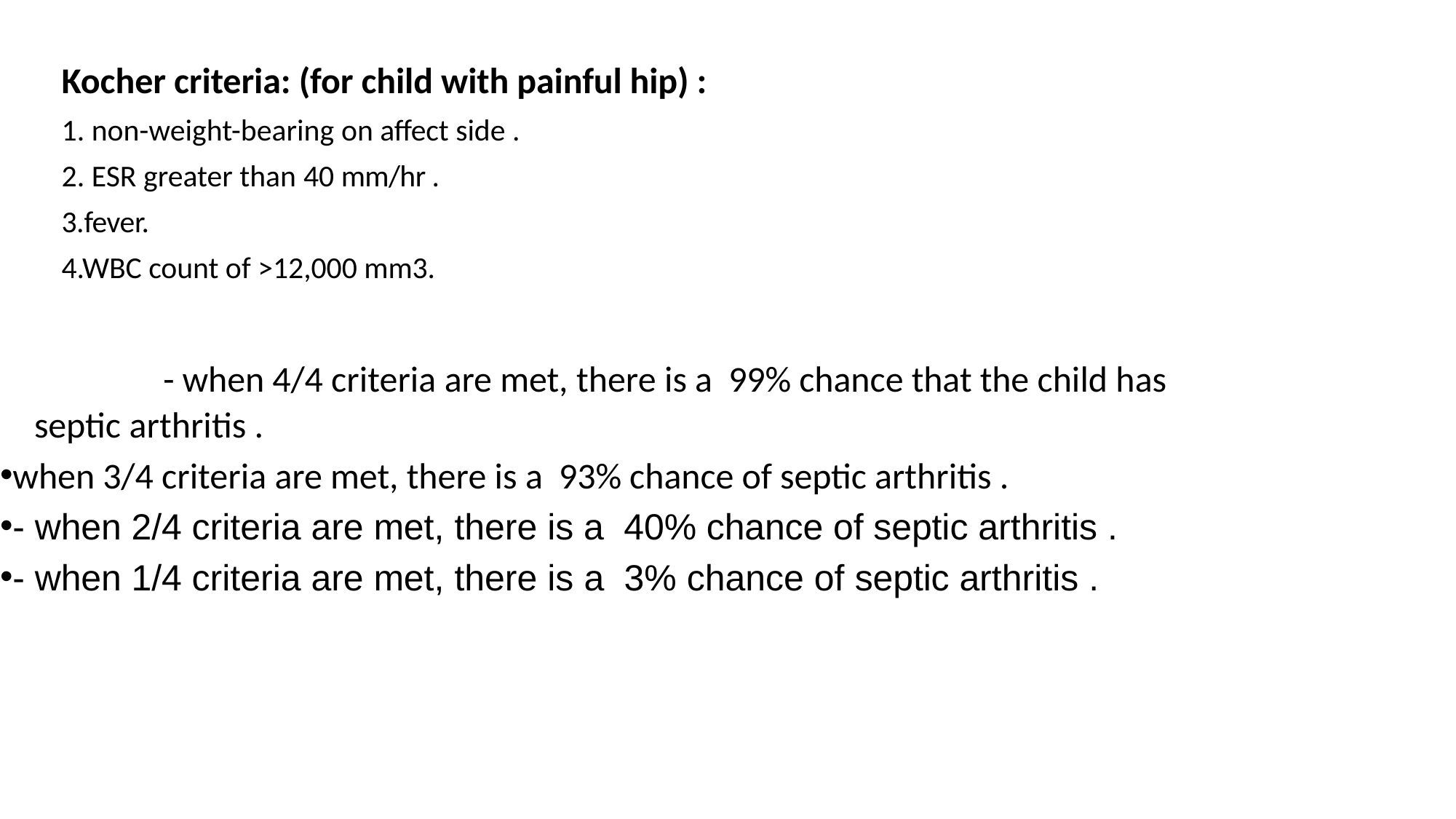

# Kocher criteria: (for child with painful hip) : 1. non-weight-bearing on affect side . 2. ESR greater than 40 mm/hr . 3.fever. 4.WBC count of >12,000 mm3.
- when 4/4 criteria are met, there is a  99% chance that the child has septic arthritis .
when 3/4 criteria are met, there is a  93% chance of septic arthritis .
- when 2/4 criteria are met, there is a  40% chance of septic arthritis .
- when 1/4 criteria are met, there is a  3% chance of septic arthritis .